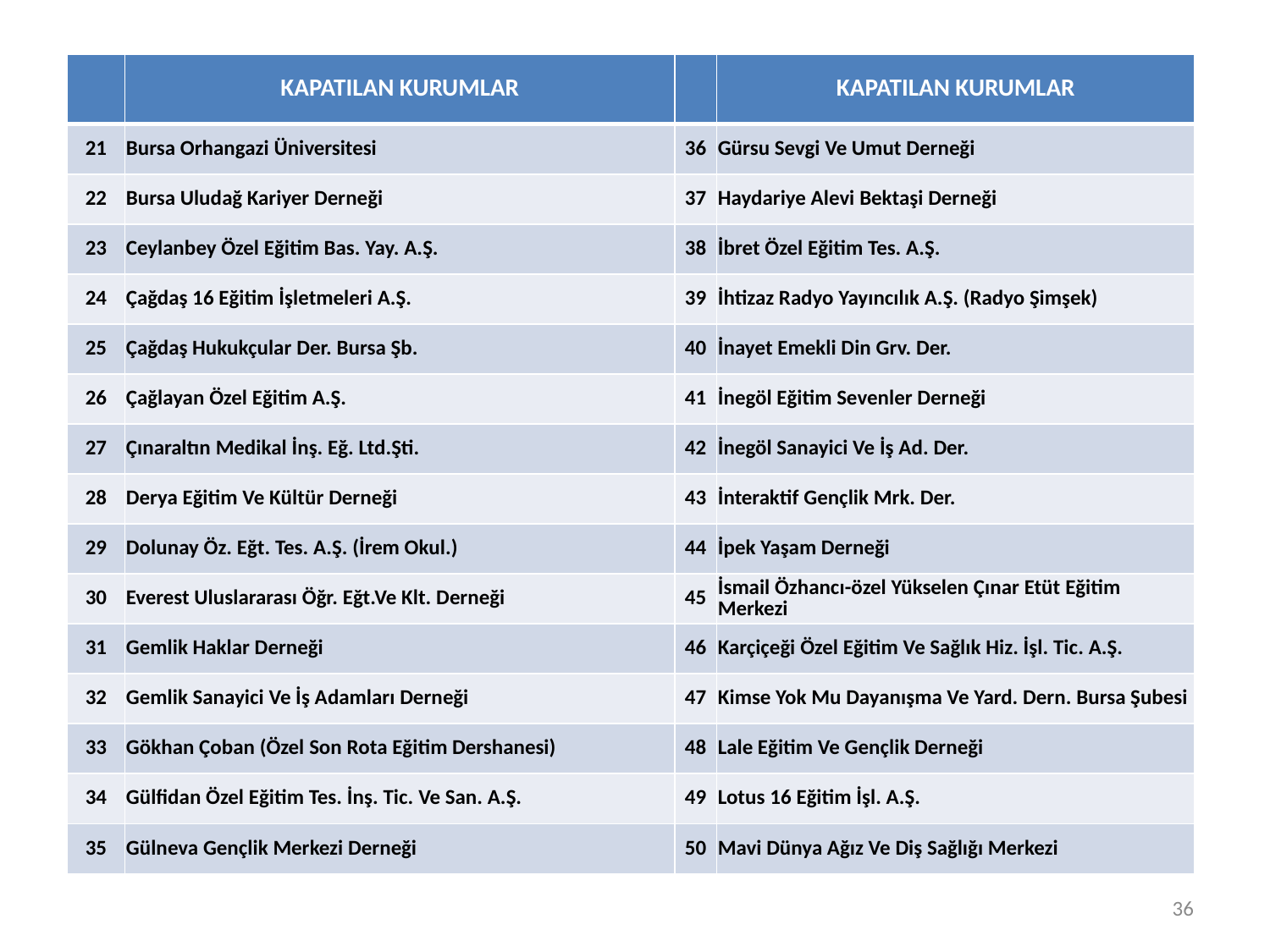

|  | KAPATILAN KURUMLAR |  | KAPATILAN KURUMLAR |
| --- | --- | --- | --- |
| 21 | Bursa Orhangazi Üniversitesi | 36 | Gürsu Sevgi Ve Umut Derneği |
| 22 | Bursa Uludağ Kariyer Derneği | 37 | Haydariye Alevi Bektaşi Derneği |
| 23 | Ceylanbey Özel Eğitim Bas. Yay. A.Ş. | 38 | İbret Özel Eğitim Tes. A.Ş. |
| 24 | Çağdaş 16 Eğitim İşletmeleri A.Ş. | 39 | İhtizaz Radyo Yayıncılık A.Ş. (Radyo Şimşek) |
| 25 | Çağdaş Hukukçular Der. Bursa Şb. | 40 | İnayet Emekli Din Grv. Der. |
| 26 | Çağlayan Özel Eğitim A.Ş. | 41 | İnegöl Eğitim Sevenler Derneği |
| 27 | Çınaraltın Medikal İnş. Eğ. Ltd.Şti. | 42 | İnegöl Sanayici Ve İş Ad. Der. |
| 28 | Derya Eğitim Ve Kültür Derneği | 43 | İnteraktif Gençlik Mrk. Der. |
| 29 | Dolunay Öz. Eğt. Tes. A.Ş. (İrem Okul.) | 44 | İpek Yaşam Derneği |
| 30 | Everest Uluslararası Öğr. Eğt.Ve Klt. Derneği | 45 | İsmail Özhancı-özel Yükselen Çınar Etüt Eğitim Merkezi |
| 31 | Gemlik Haklar Derneği | 46 | Karçiçeği Özel Eğitim Ve Sağlık Hiz. İşl. Tic. A.Ş. |
| 32 | Gemlik Sanayici Ve İş Adamları Derneği | 47 | Kimse Yok Mu Dayanışma Ve Yard. Dern. Bursa Şubesi |
| 33 | Gökhan Çoban (Özel Son Rota Eğitim Dershanesi) | 48 | Lale Eğitim Ve Gençlik Derneği |
| 34 | Gülfidan Özel Eğitim Tes. İnş. Tic. Ve San. A.Ş. | 49 | Lotus 16 Eğitim İşl. A.Ş. |
| 35 | Gülneva Gençlik Merkezi Derneği | 50 | Mavi Dünya Ağız Ve Diş Sağlığı Merkezi |
36